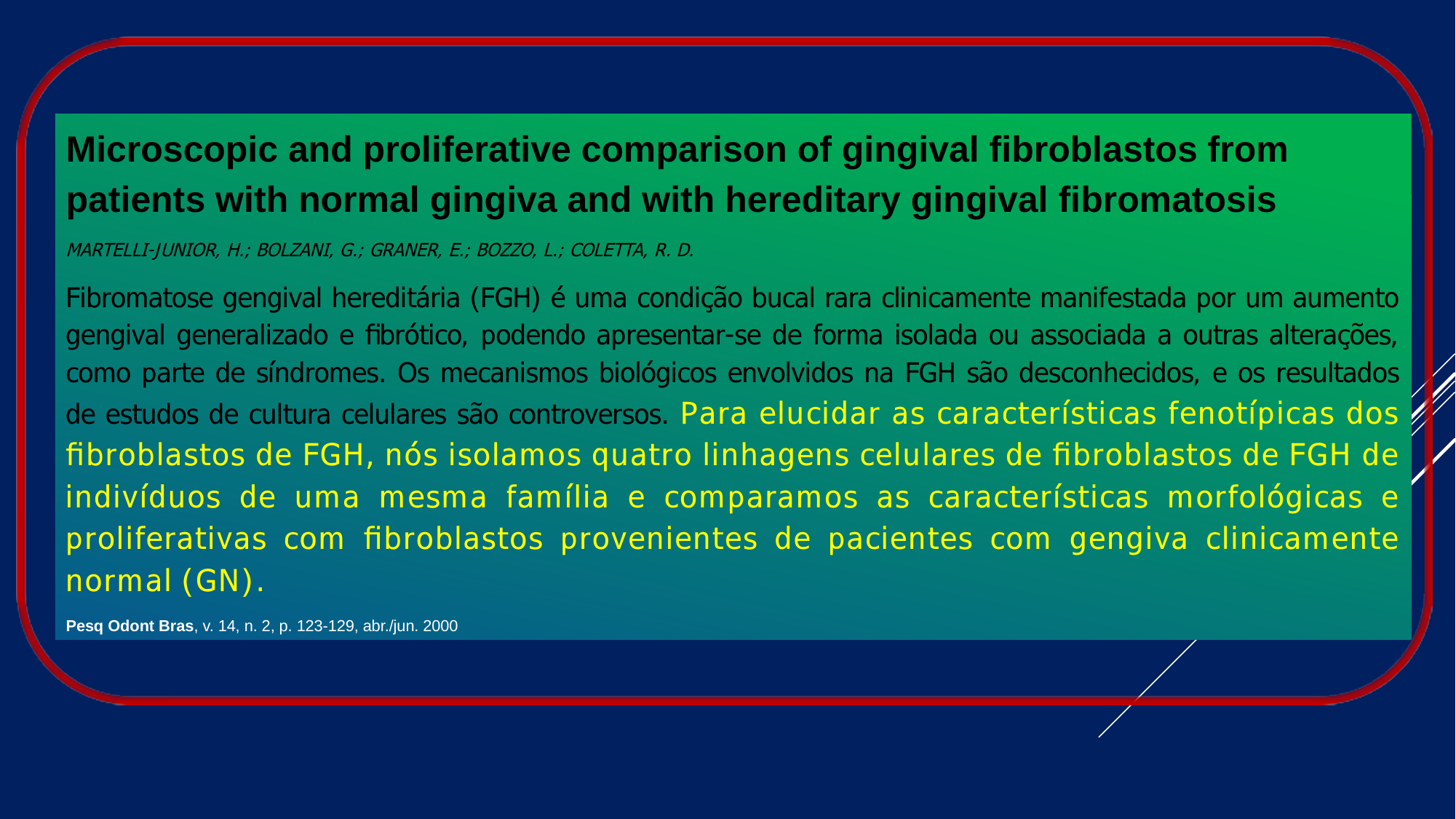

Microscopic and proliferative comparison of gingival fibroblastos from patients with normal gingiva and with hereditary gingival fibromatosis
MARTELLI-JUNIOR, H.; BOLZANI, G.; GRANER, E.; BOZZO, L.; COLETTA, R. D.
Fibromatose gengival hereditária (FGH) é uma condição bucal rara clinicamente manifestada por um aumento gengival generalizado e fibrótico, podendo apresentar-se de forma isolada ou associada a outras alterações, como parte de síndromes. Os mecanismos biológicos envolvidos na FGH são desconhecidos, e os resultados de estudos de cultura celulares são controversos. Para elucidar as características fenotípicas dos fibroblastos de FGH, nós isolamos quatro linhagens celulares de fibroblastos de FGH de indivíduos de uma mesma família e comparamos as características morfológicas e proliferativas com fibroblastos provenientes de pacientes com gengiva clinicamente normal (GN).
Pesq Odont Bras, v. 14, n. 2, p. 123-129, abr./jun. 2000